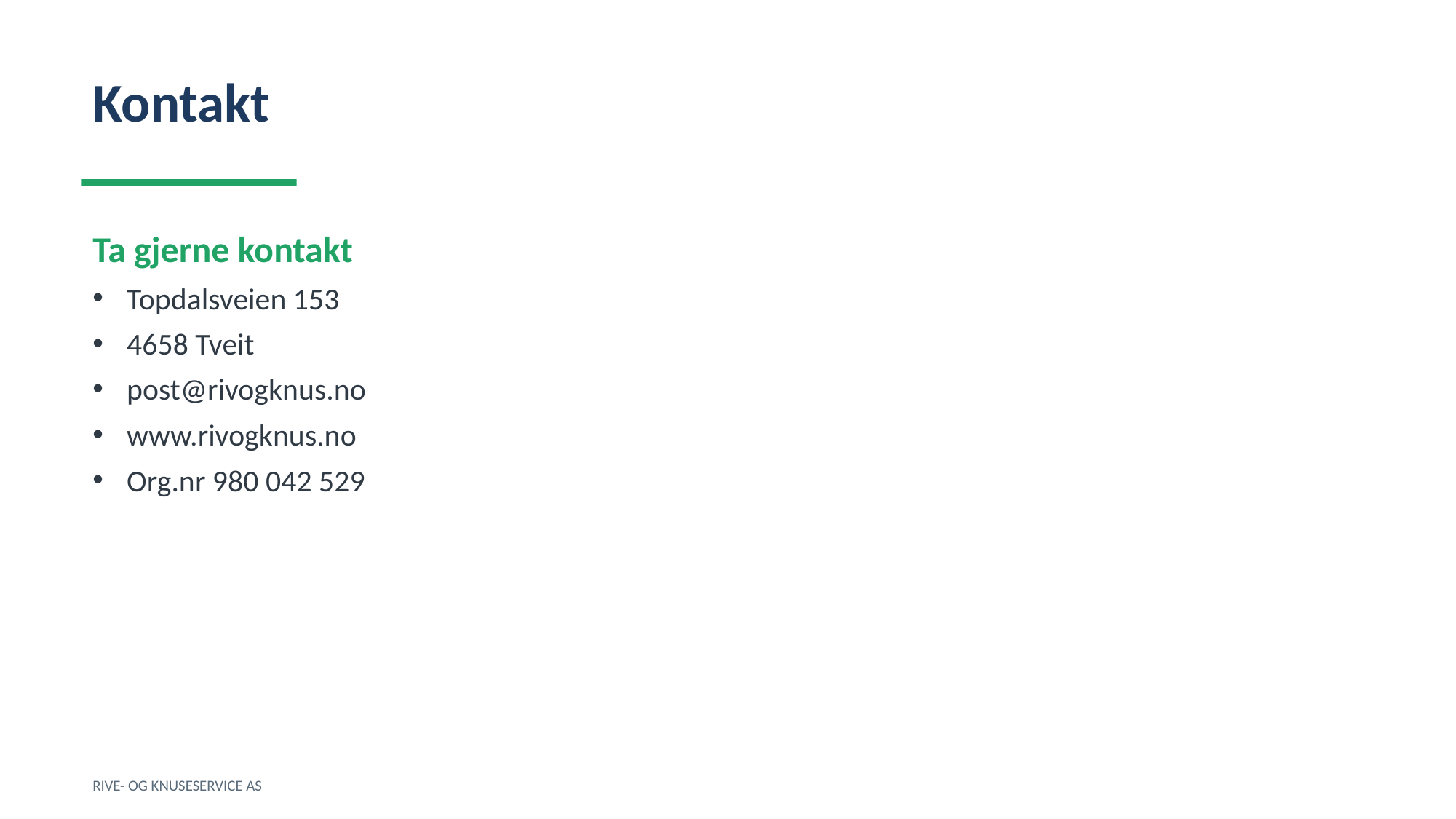

Kontakt

Ta gjerne kontakt
Topdalsveien 153
4658 Tveit
post@rivogknus.no
www.rivogknus.no
Org.nr 980 042 529
RIVE- OG KNUSESERVICE AS